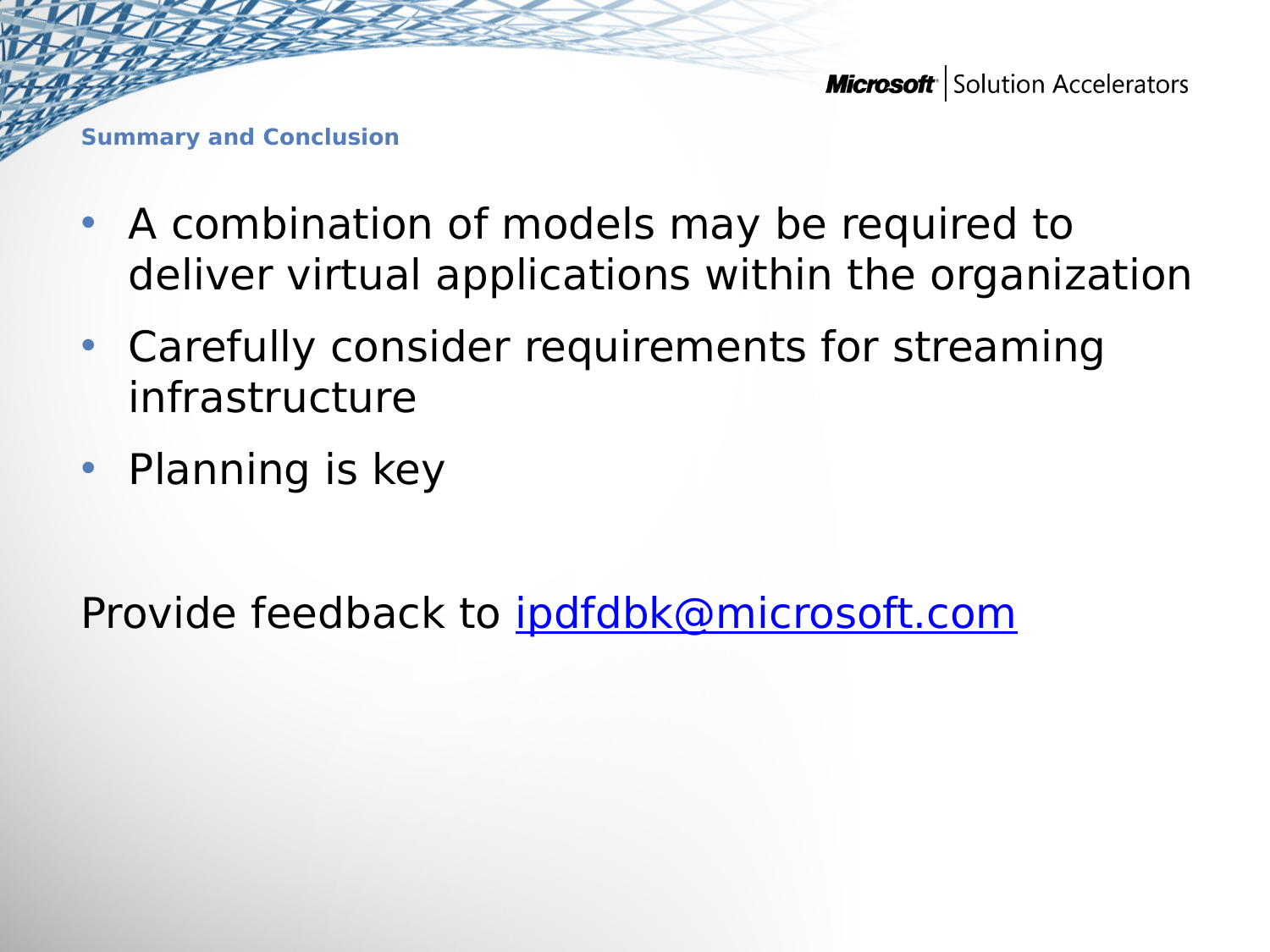

# Summary and Conclusion
A combination of models may be required to deliver virtual applications within the organization
Carefully consider requirements for streaming infrastructure
Planning is key

Provide feedback to ipdfdbk@microsoft.com